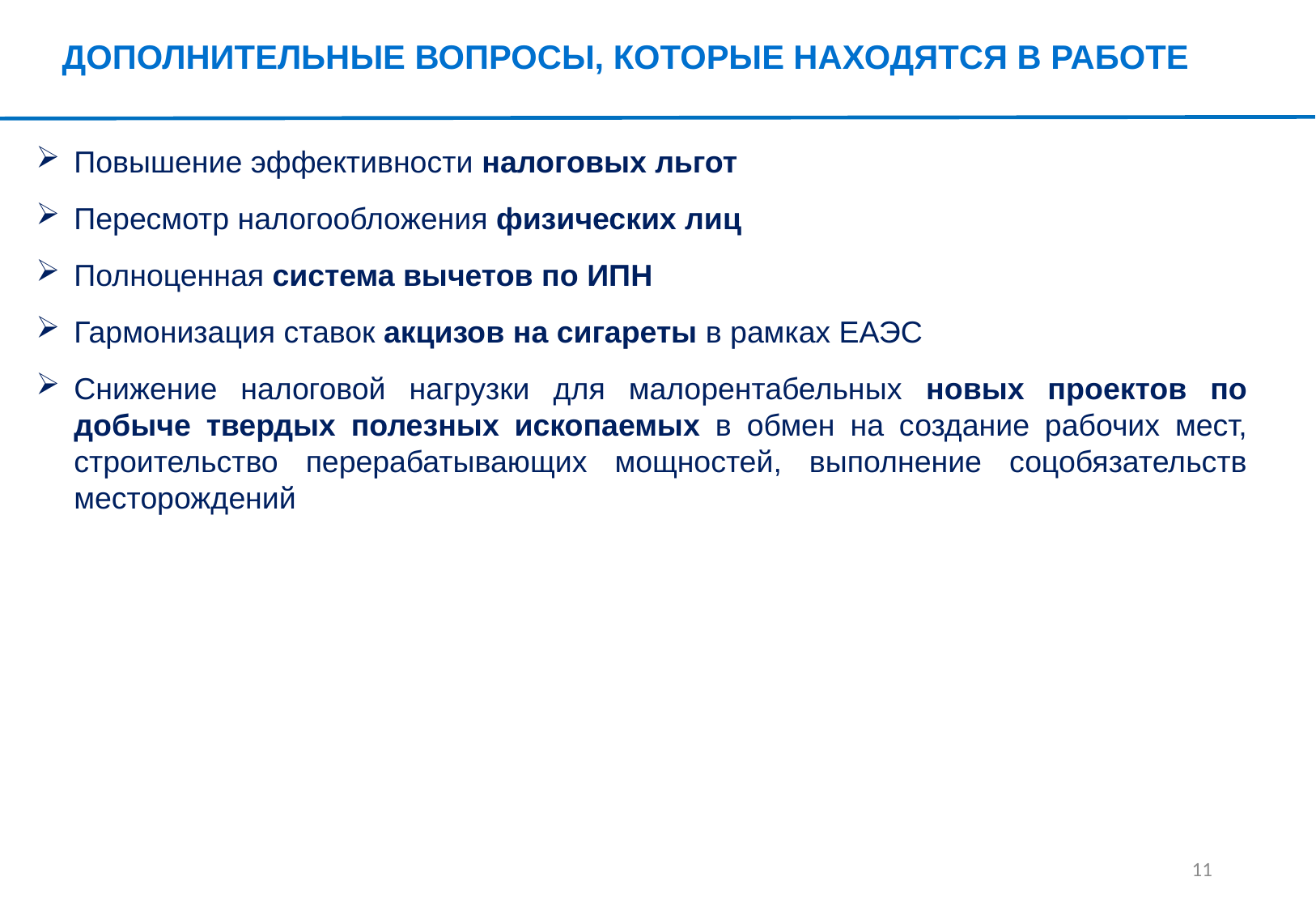

ДОПОЛНИТЕЛЬНЫЕ ВОПРОСЫ, КОТОРЫЕ НАХОДЯТСЯ В РАБОТЕ
Повышение эффективности налоговых льгот
Пересмотр налогообложения физических лиц
Полноценная система вычетов по ИПН
Гармонизация ставок акцизов на сигареты в рамках ЕАЭС
Снижение налоговой нагрузки для малорентабельных новых проектов по добыче твердых полезных ископаемых в обмен на создание рабочих мест, строительство перерабатывающих мощностей, выполнение соцобязательств месторождений

11